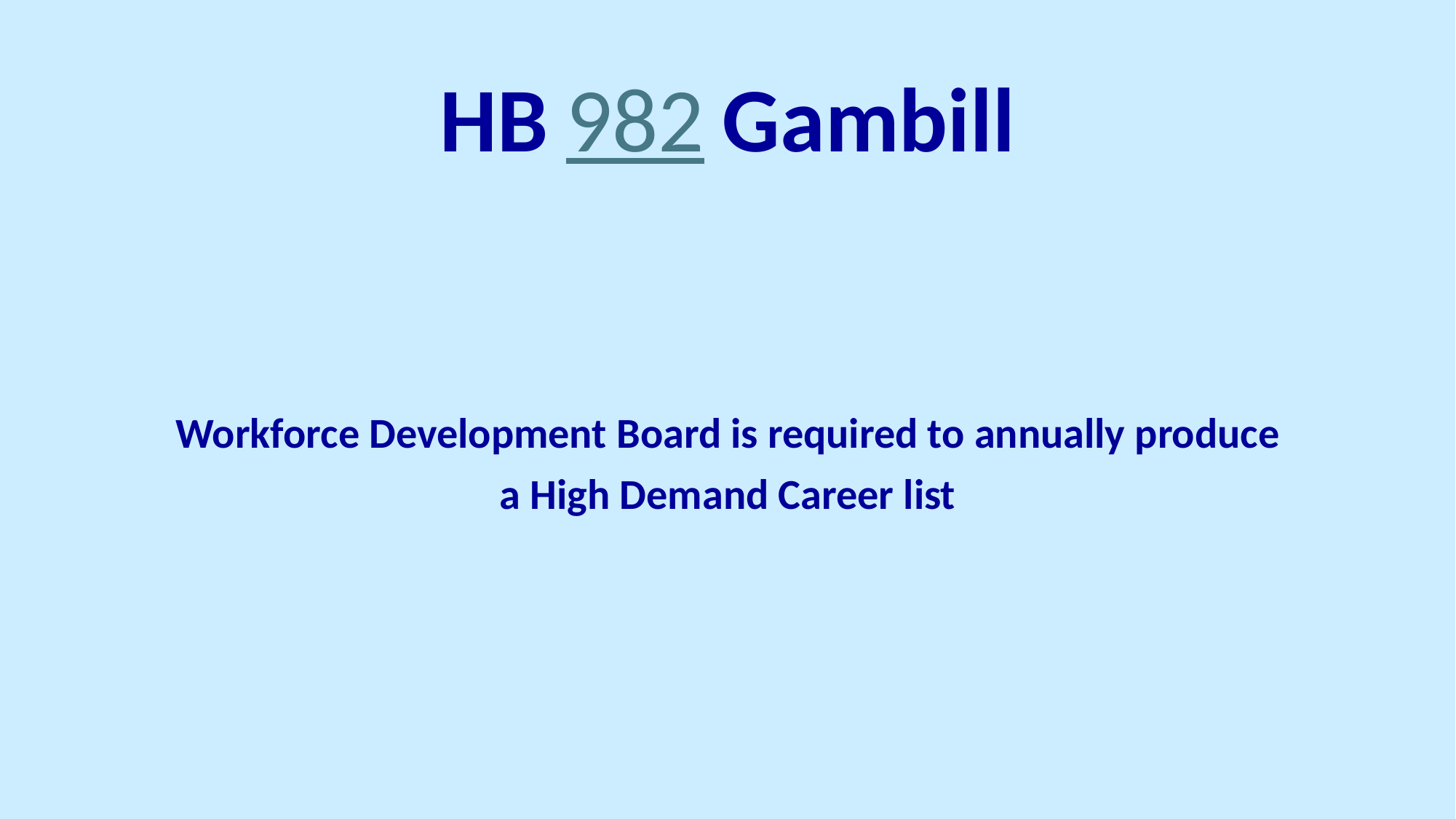

# HB 982 Gambill

Workforce Development Board is required to annually produce
a High Demand Career list